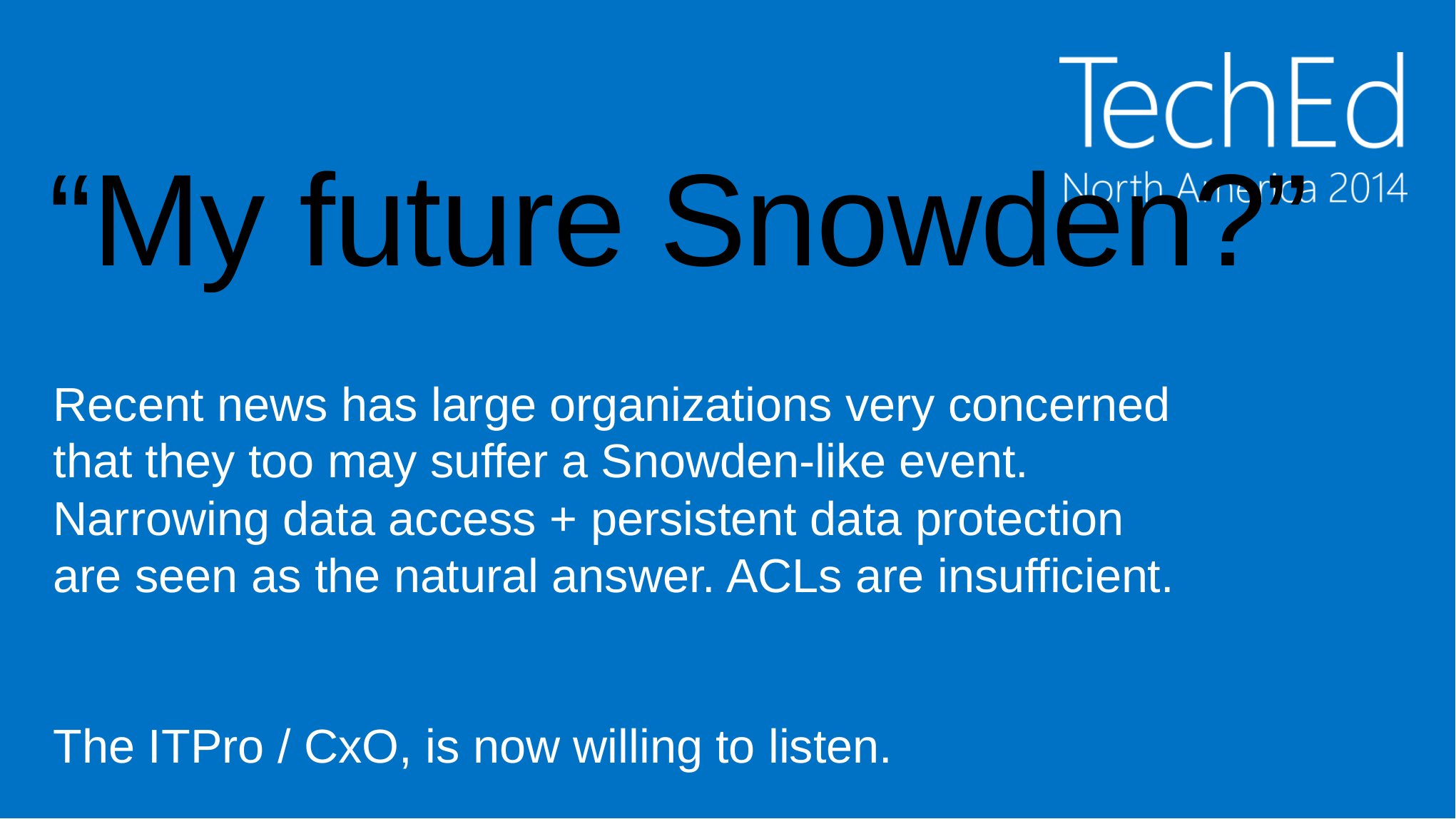

# “My future Snowden?”
Recent news has large organizations very concerned that they too may suffer a Snowden-like event. Narrowing data access + persistent data protection are seen as the natural answer. ACLs are insufficient.
The ITPro / CxO, is now willing to listen.